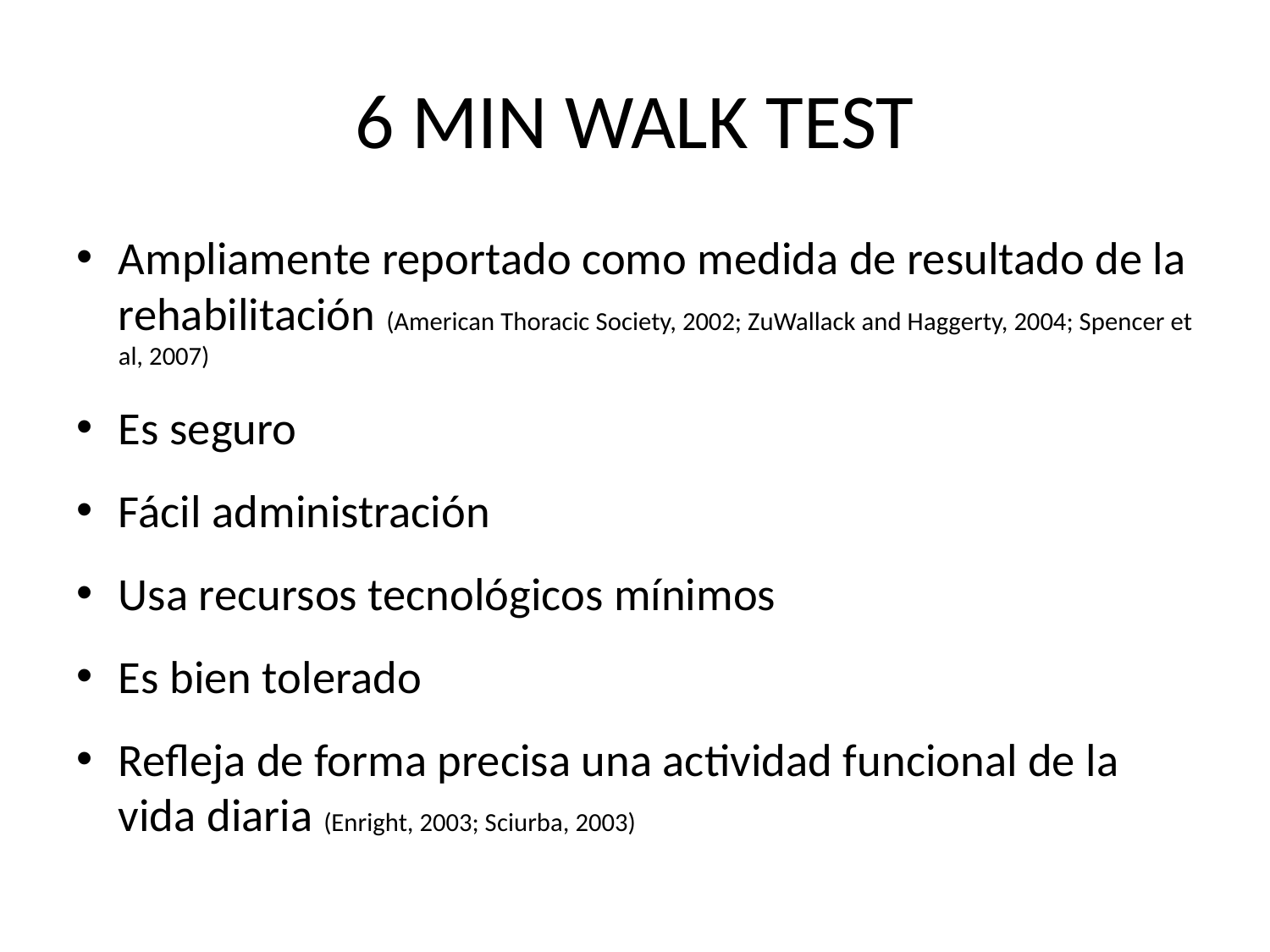

# 6 MIN WALK TEST
Ampliamente reportado como medida de resultado de la rehabilitación (American Thoracic Society, 2002; ZuWallack and Haggerty, 2004; Spencer et al, 2007)

Es seguro

Fácil administración

Usa recursos tecnológicos mínimos

Es bien tolerado

Refleja de forma precisa una actividad funcional de la vida diaria (Enright, 2003; Sciurba, 2003)